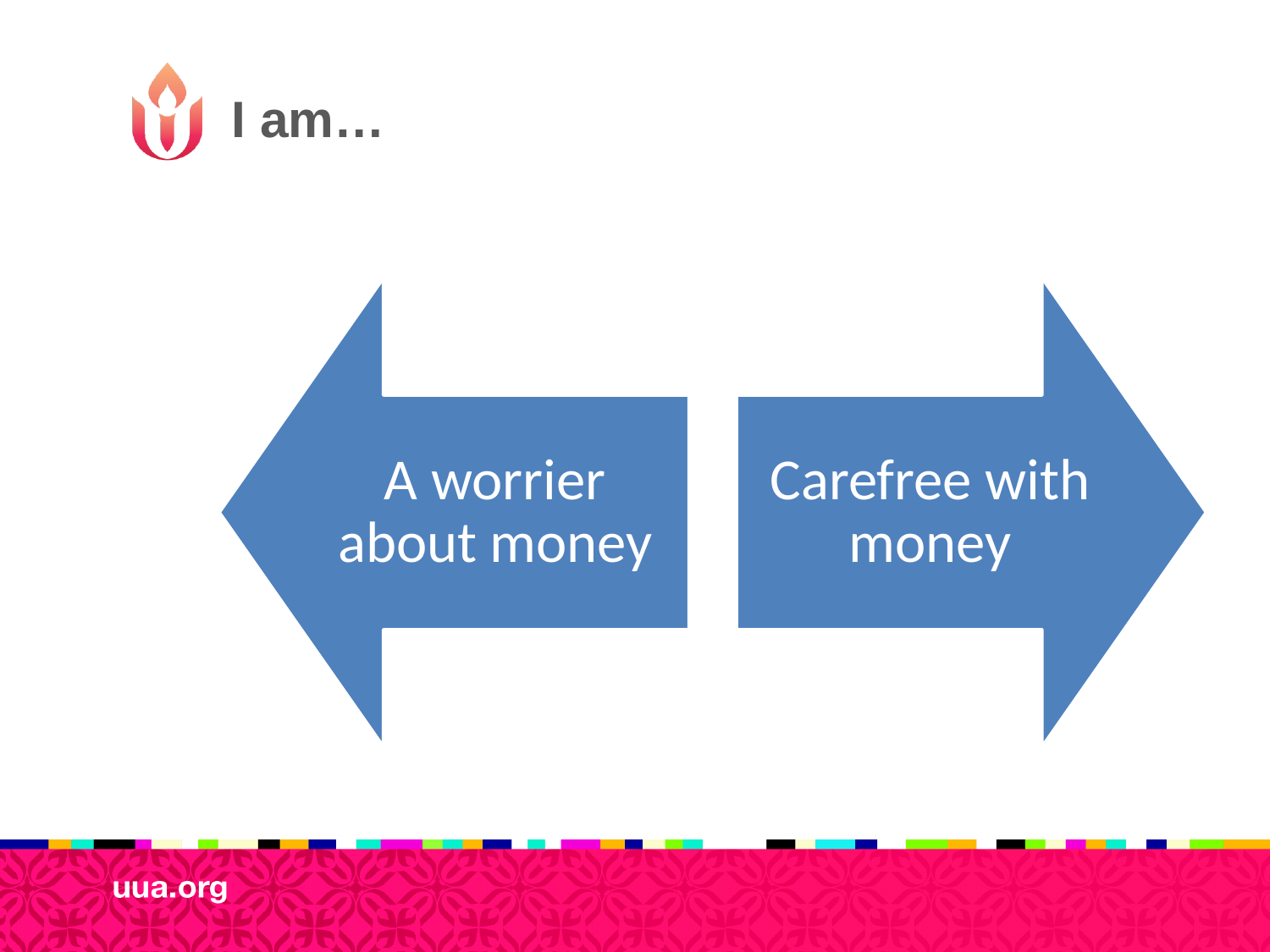

# I am…
A worrier about money
Carefree with money